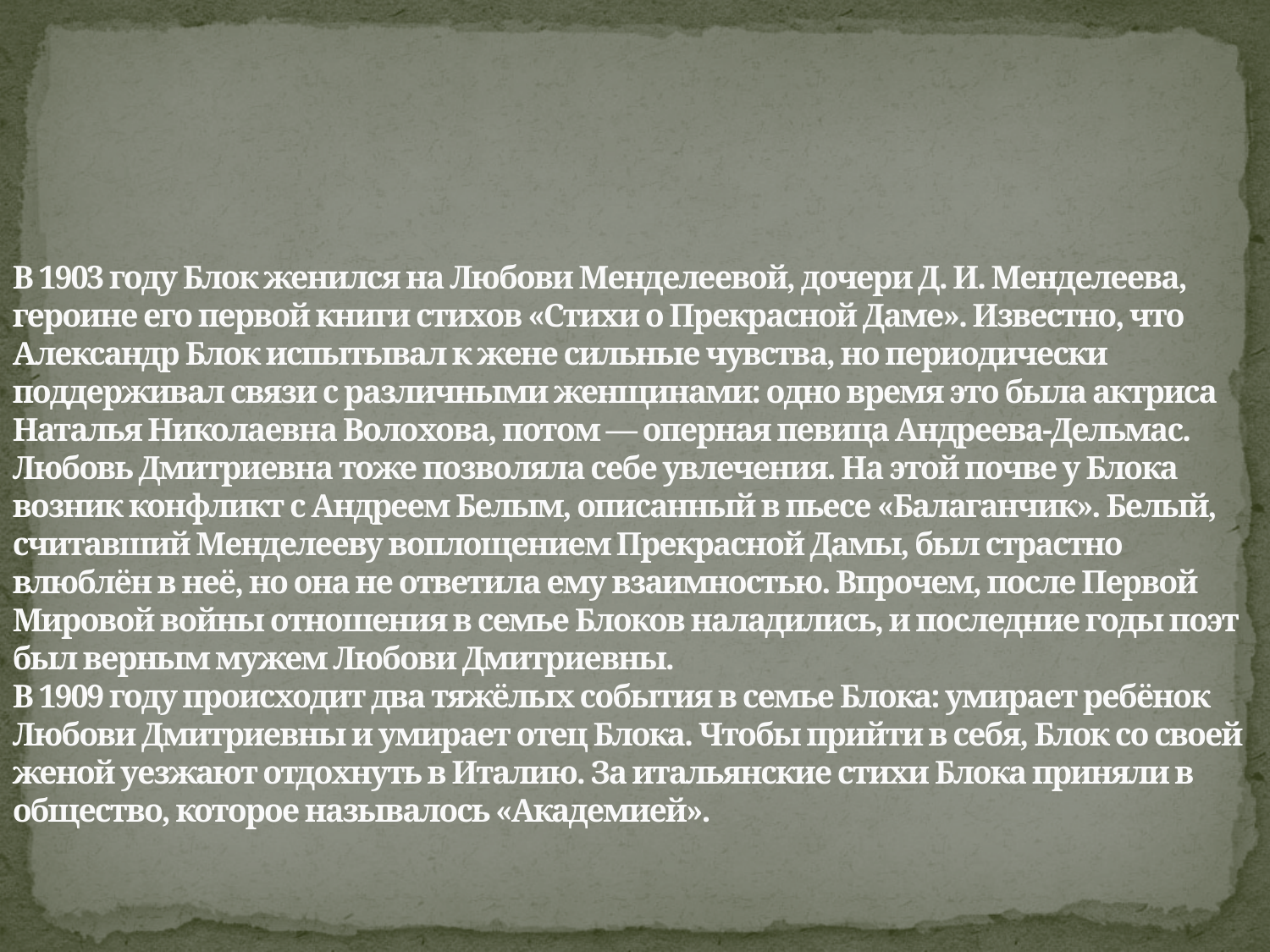

# В 1903 году Блок женился на Любови Менделеевой, дочери Д. И. Менделеева, героине его первой книги стихов «Стихи о Прекрасной Даме». Известно, что Александр Блок испытывал к жене сильные чувства, но периодически поддерживал связи с различными женщинами: одно время это была актриса Наталья Николаевна Волохова, потом — оперная певица Андреева-Дельмас. Любовь Дмитриевна тоже позволяла себе увлечения. На этой почве у Блока возник конфликт с Андреем Белым, описанный в пьесе «Балаганчик». Белый, считавший Менделееву воплощением Прекрасной Дамы, был страстно влюблён в неё, но она не ответила ему взаимностью. Впрочем, после Первой Мировой войны отношения в семье Блоков наладились, и последние годы поэт был верным мужем Любови Дмитриевны. В 1909 году происходит два тяжёлых события в семье Блока: умирает ребёнок Любови Дмитриевны и умирает отец Блока. Чтобы прийти в себя, Блок со своей женой уезжают отдохнуть в Италию. За итальянские стихи Блока приняли в общество, которое называлось «Академией».